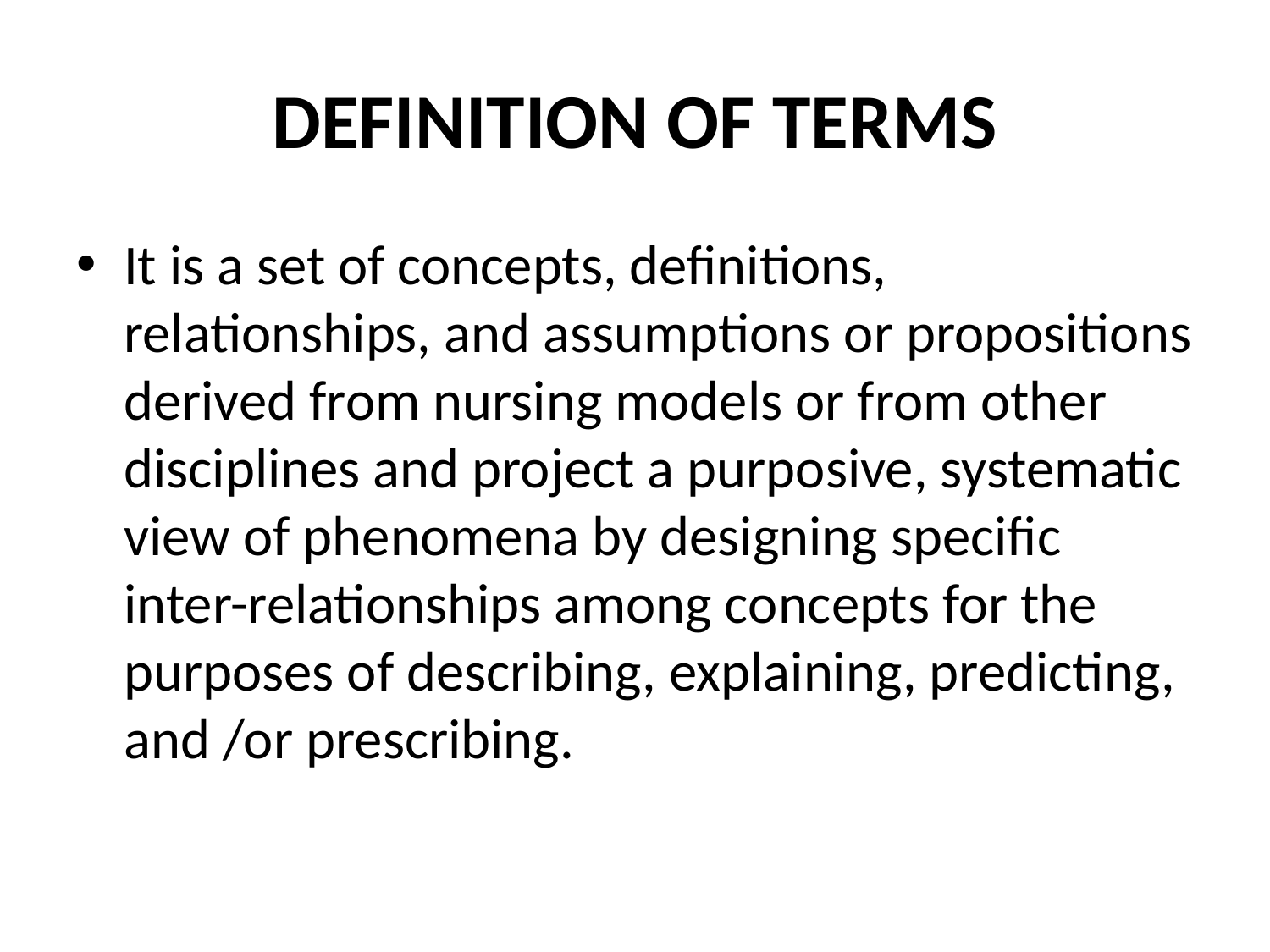

# DEFINITION OF TERMS
It is a set of concepts, definitions, relationships, and assumptions or propositions derived from nursing models or from other disciplines and project a purposive, systematic view of phenomena by designing specific inter-relationships among concepts for the purposes of describing, explaining, predicting, and /or prescribing.